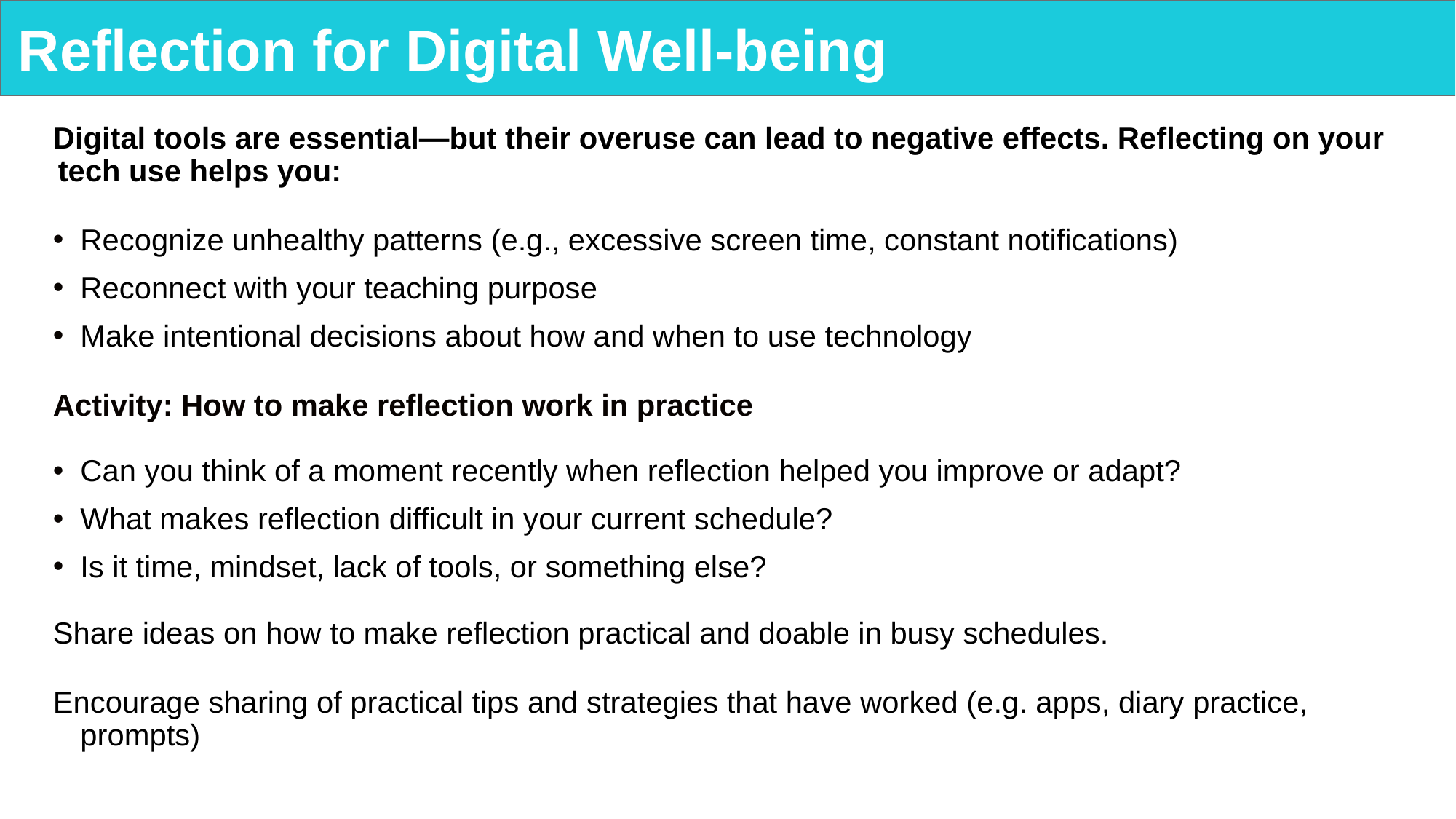

# Reflection for Digital Well-being
Digital tools are essential—but their overuse can lead to negative effects. Reflecting on your tech use helps you:
Recognize unhealthy patterns (e.g., excessive screen time, constant notifications)
Reconnect with your teaching purpose
Make intentional decisions about how and when to use technology
Activity: How to make reflection work in practice
Can you think of a moment recently when reflection helped you improve or adapt?
What makes reflection difficult in your current schedule?
Is it time, mindset, lack of tools, or something else?
Share ideas on how to make reflection practical and doable in busy schedules.
Encourage sharing of practical tips and strategies that have worked (e.g. apps, diary practice, prompts)